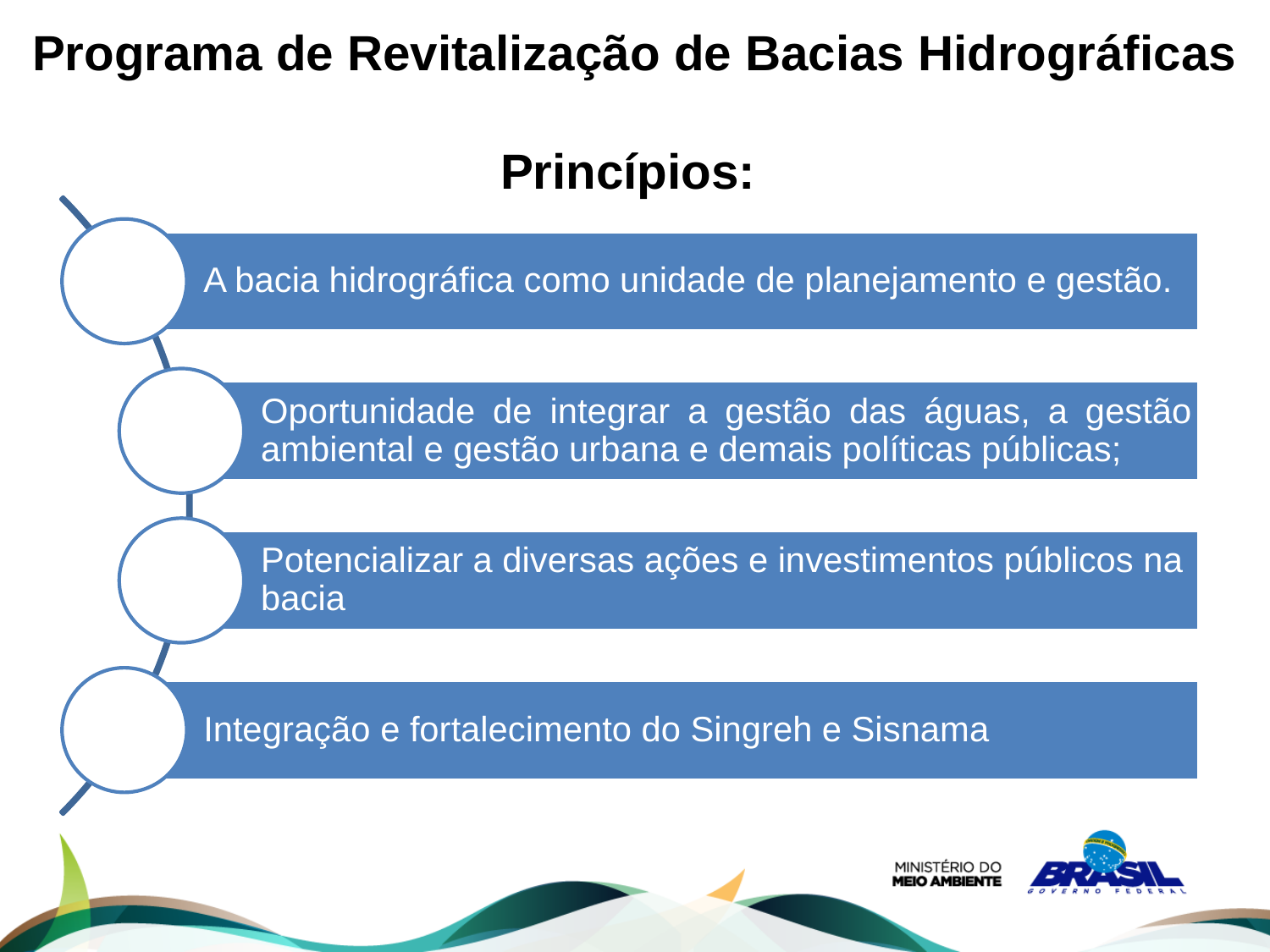

Programa de Revitalização de Bacias Hidrográficas

Princípios:
A bacia hidrográfica como unidade de planejamento e gestão.
Oportunidade de integrar a gestão das águas, a gestão ambiental e gestão urbana e demais políticas públicas;
Potencializar a diversas ações e investimentos públicos na bacia
Integração e fortalecimento do Singreh e Sisnama